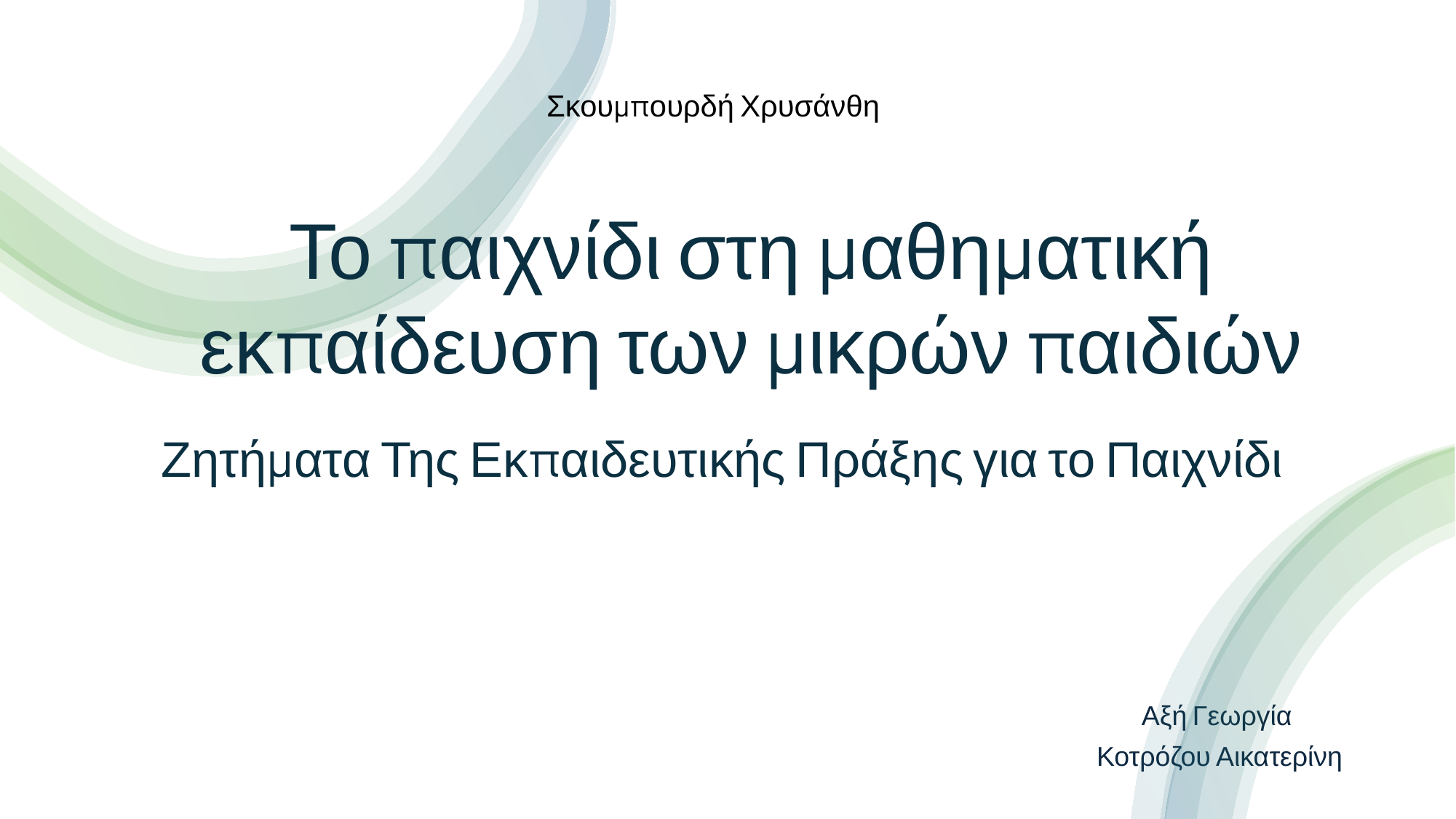

Σκουμπουρδή Χρυσάνθη
Το παιχνίδι στη μαθηματική εκπαίδευση των μικρών παιδιών
# Ζητήματα Της Εκπαιδευτικής Πράξης για το Παιχνίδι

Αξή Γεωργία
Κοτρόζου Αικατερίνη